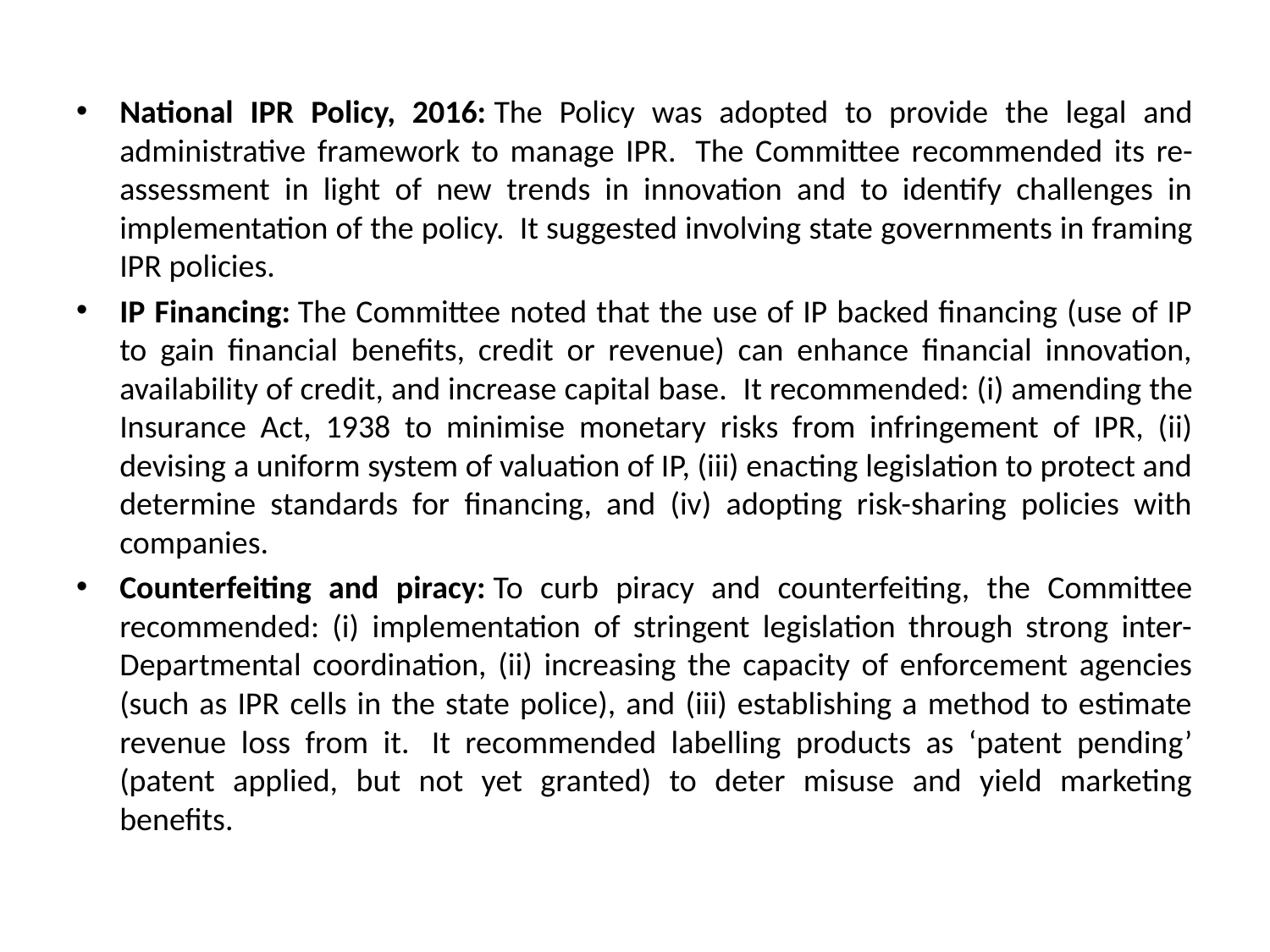

National IPR Policy, 2016: The Policy was adopted to provide the legal and administrative framework to manage IPR.  The Committee recommended its re-assessment in light of new trends in innovation and to identify challenges in implementation of the policy.  It suggested involving state governments in framing IPR policies.
IP Financing: The Committee noted that the use of IP backed financing (use of IP to gain financial benefits, credit or revenue) can enhance financial innovation, availability of credit, and increase capital base.  It recommended: (i) amending the Insurance Act, 1938 to minimise monetary risks from infringement of IPR, (ii) devising a uniform system of valuation of IP, (iii) enacting legislation to protect and determine standards for financing, and (iv) adopting risk-sharing policies with companies.
Counterfeiting and piracy: To curb piracy and counterfeiting, the Committee recommended: (i) implementation of stringent legislation through strong inter-Departmental coordination, (ii) increasing the capacity of enforcement agencies (such as IPR cells in the state police), and (iii) establishing a method to estimate revenue loss from it.  It recommended labelling products as ‘patent pending’ (patent applied, but not yet granted) to deter misuse and yield marketing benefits.